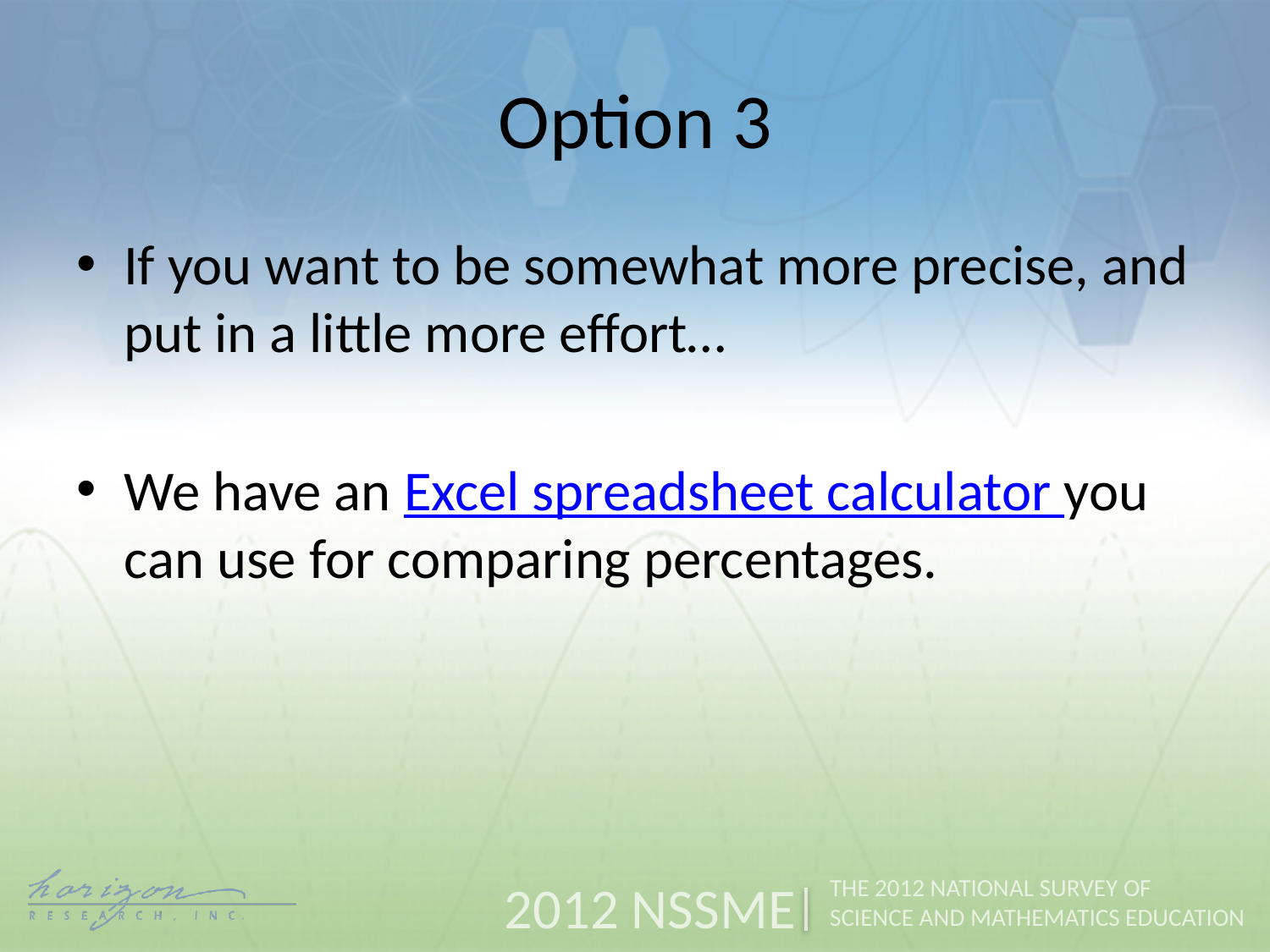

# Option 3
If you want to be somewhat more precise, and put in a little more effort…

We have an Excel spreadsheet calculator you can use for comparing percentages.